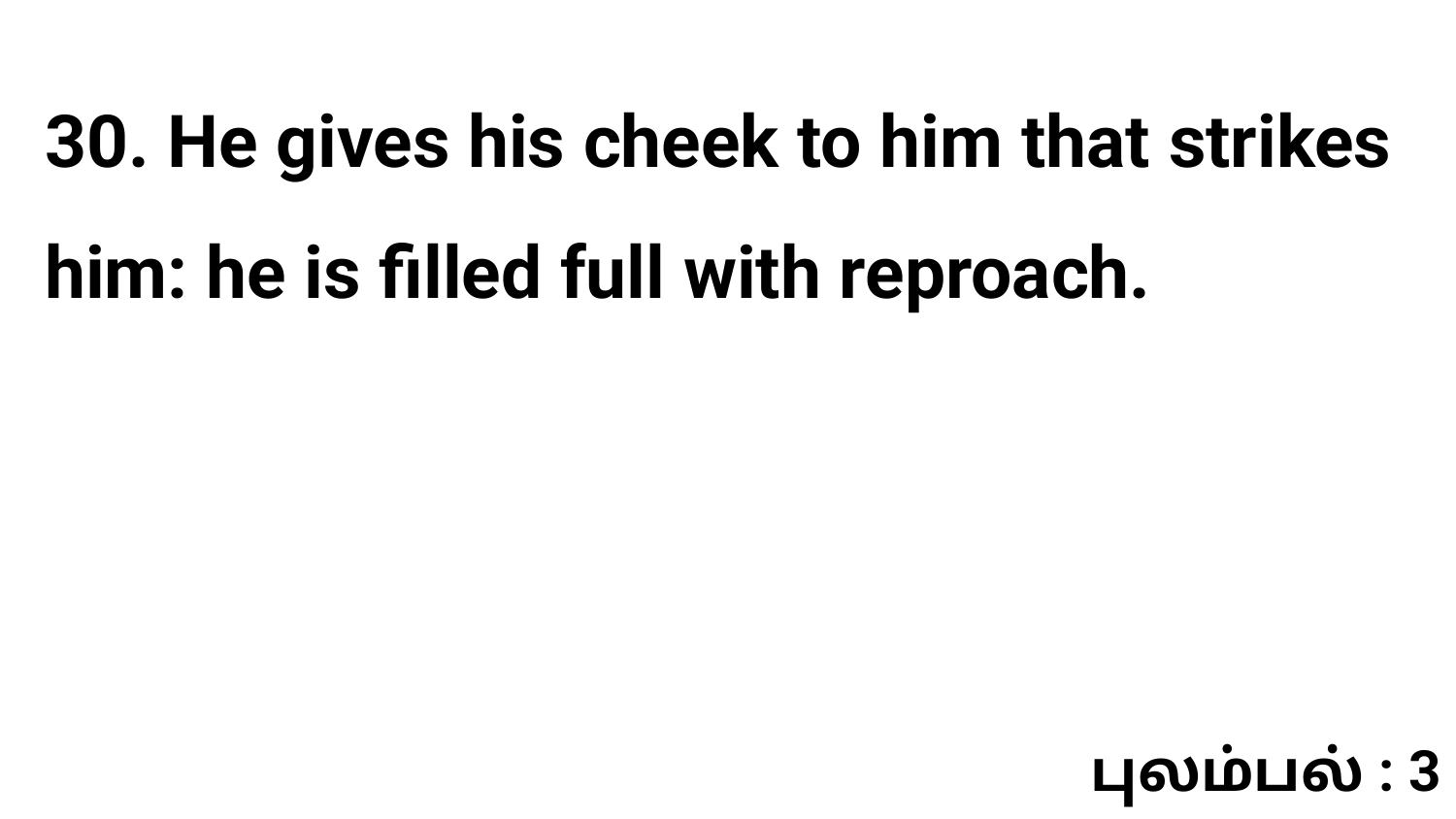

30. He gives his cheek to him that strikes him: he is filled full with reproach.
புலம்பல் : 3